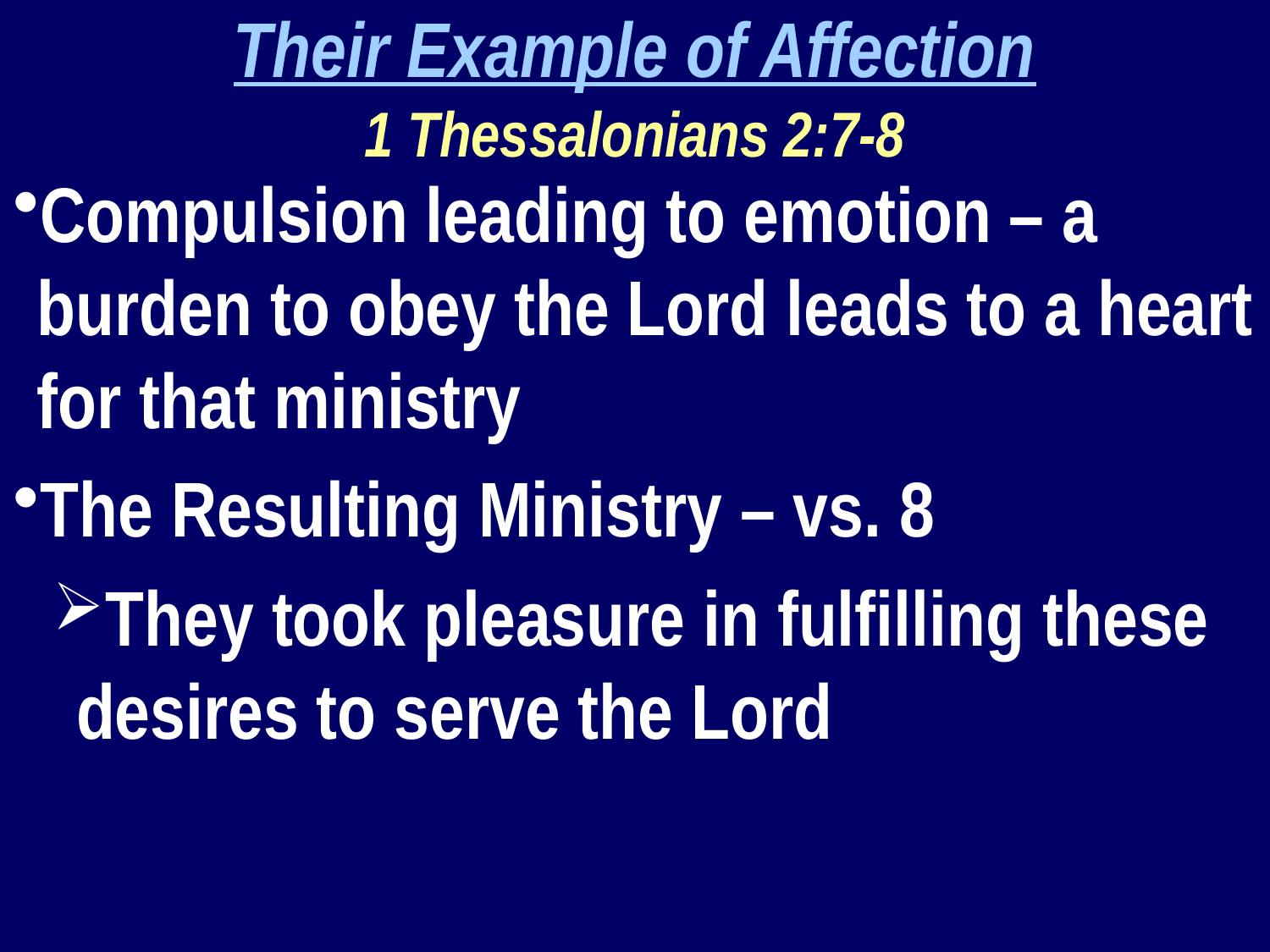

Their Example of Affection
1 Thessalonians 2:7-8
Compulsion leading to emotion – a burden to obey the Lord leads to a heart for that ministry
The Resulting Ministry – vs. 8
They took pleasure in fulfilling these desires to serve the Lord